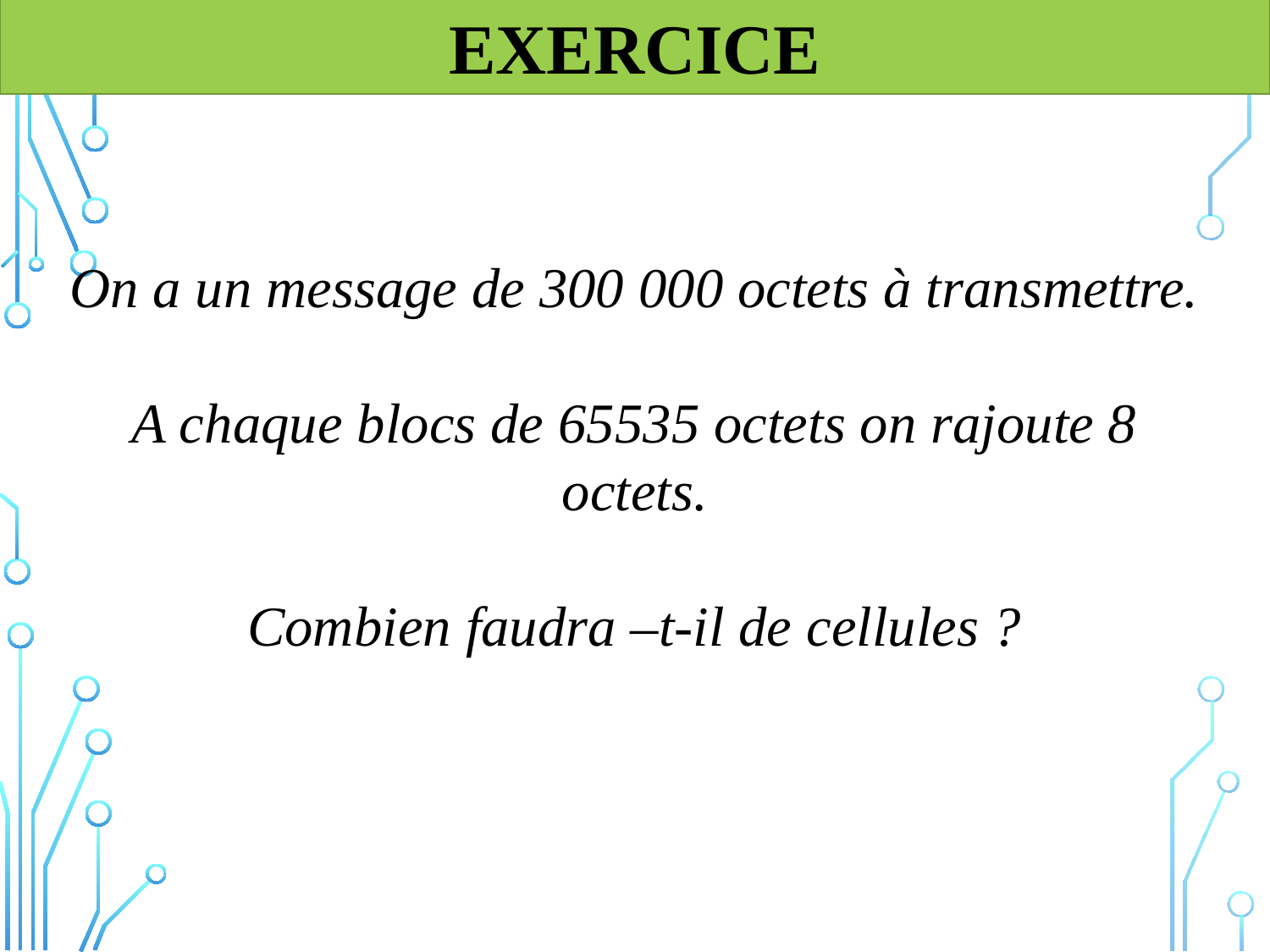

EXERCICE
On a un message de 300 000 octets à transmettre.

A chaque blocs de 65535 octets on rajoute 8 octets.

Combien faudra –t-il de cellules ?